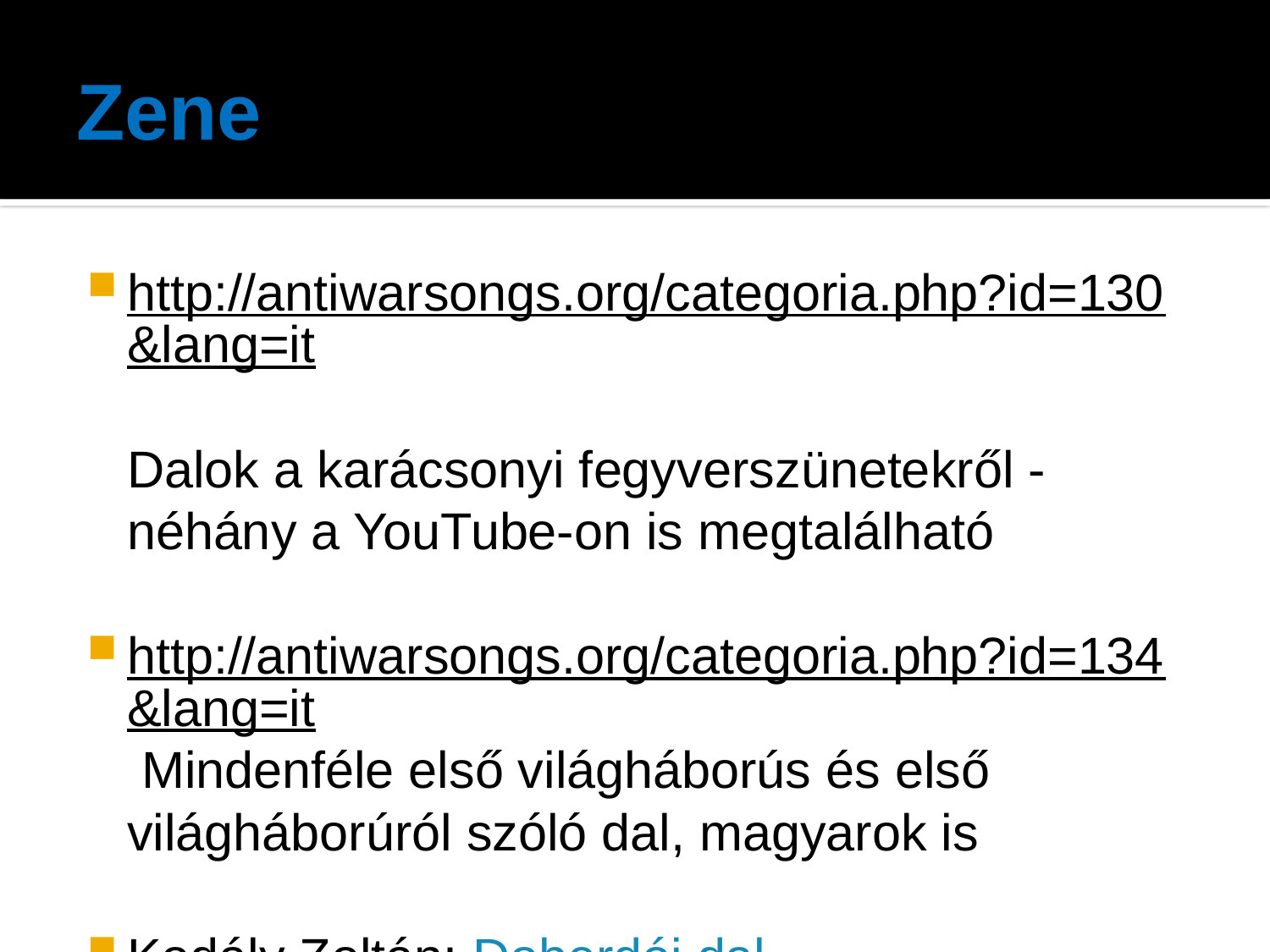

# Zene
http://antiwarsongs.org/categoria.php?id=130&lang=it
	Dalok a karácsonyi fegyverszünetekről - néhány a YouTube-on is megtalálható

http://antiwarsongs.org/categoria.php?id=134&lang=it Mindenféle első világháborús és első világháborúról szóló dal, magyarok is

Kodály Zoltán: Doberdói dal